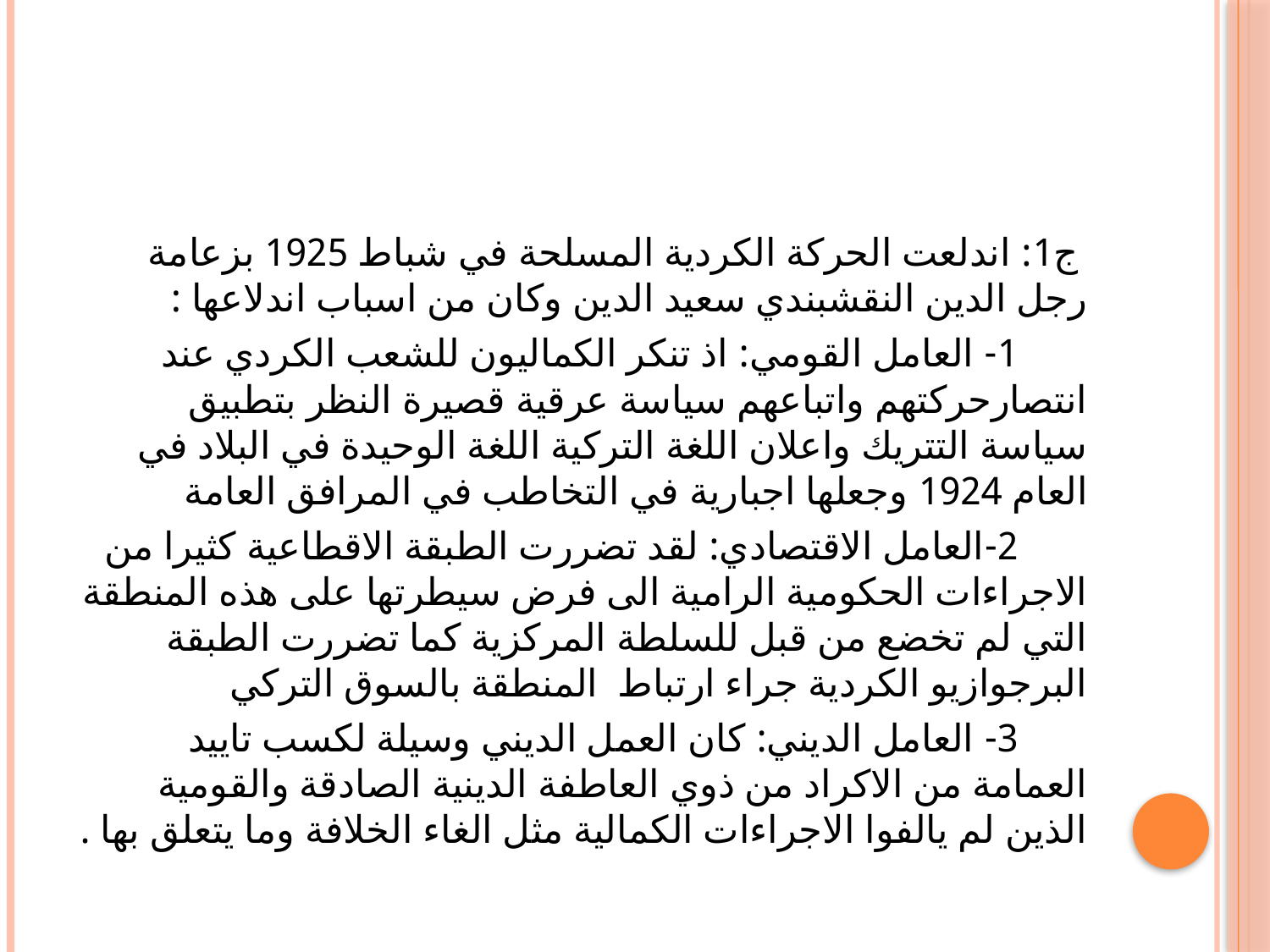

ج1: اندلعت الحركة الكردية المسلحة في شباط 1925 بزعامة رجل الدين النقشبندي سعيد الدين وكان من اسباب اندلاعها :
       1- العامل القومي: اذ تنكر الكماليون للشعب الكردي عند انتصارحركتهم واتباعهم سياسة عرقية قصيرة النظر بتطبيق سياسة التتريك واعلان اللغة التركية اللغة الوحيدة في البلاد في العام 1924 وجعلها اجبارية في التخاطب في المرافق العامة
       2-العامل الاقتصادي: لقد تضررت الطبقة الاقطاعية كثيرا من الاجراءات الحكومية الرامية الى فرض سيطرتها على هذه المنطقة التي لم تخضع من قبل للسلطة المركزية كما تضررت الطبقة البرجوازيو الكردية جراء ارتباط  المنطقة بالسوق التركي
       3- العامل الديني: كان العمل الديني وسيلة لكسب تاييد العمامة من الاكراد من ذوي العاطفة الدينية الصادقة والقومية الذين لم يالفوا الاجراءات الكمالية مثل الغاء الخلافة وما يتعلق بها .